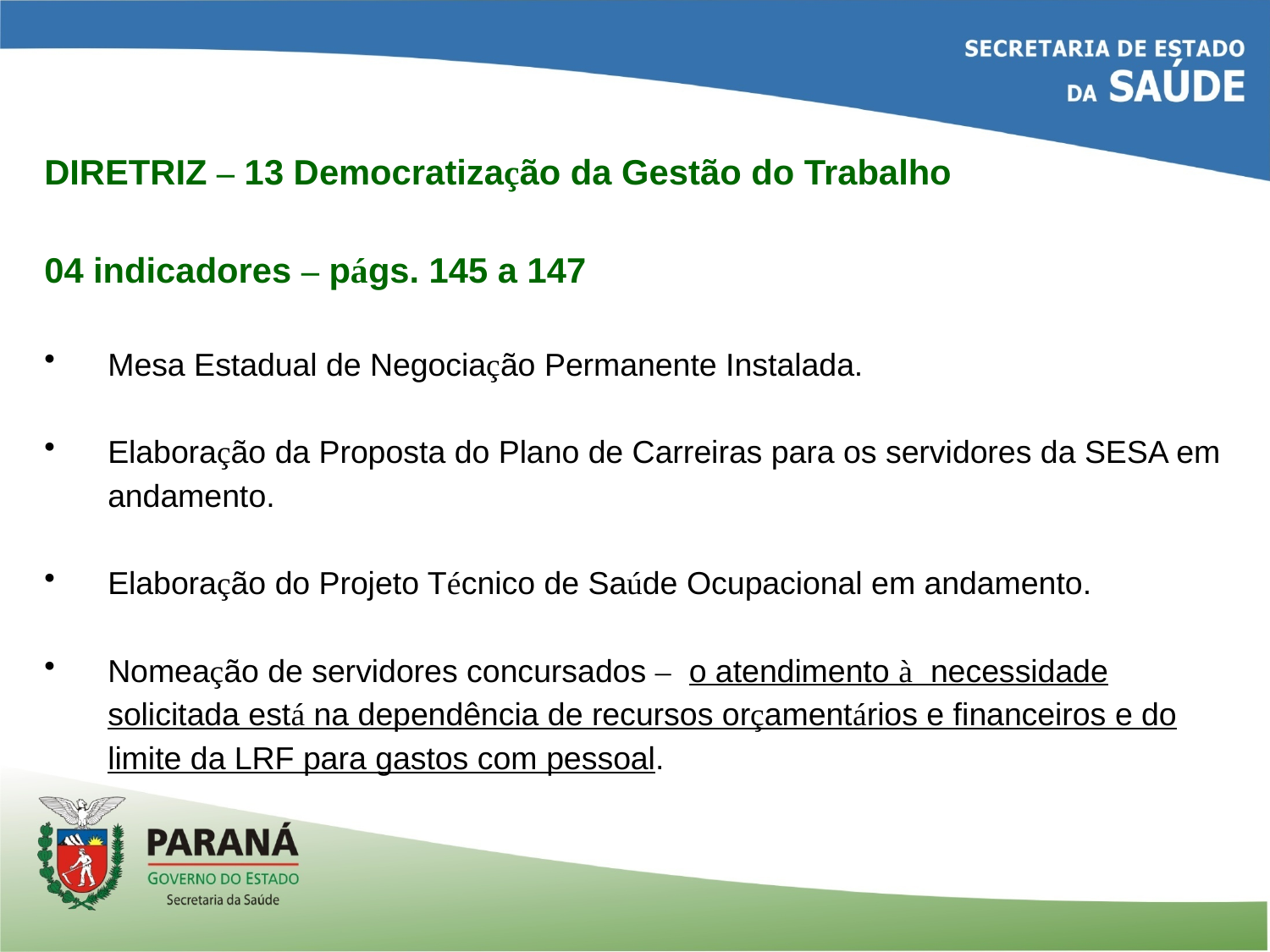

DIRETRIZ – 13 Democratização da Gestão do Trabalho

04 indicadores – págs. 145 a 147

Mesa Estadual de Negociação Permanente Instalada.

Elaboração da Proposta do Plano de Carreiras para os servidores da SESA em andamento.

Elaboração do Projeto Técnico de Saúde Ocupacional em andamento.

Nomeação de servidores concursados –  o atendimento à  necessidade solicitada está na dependência de recursos orçamentários e financeiros e do limite da LRF para gastos com pessoal.